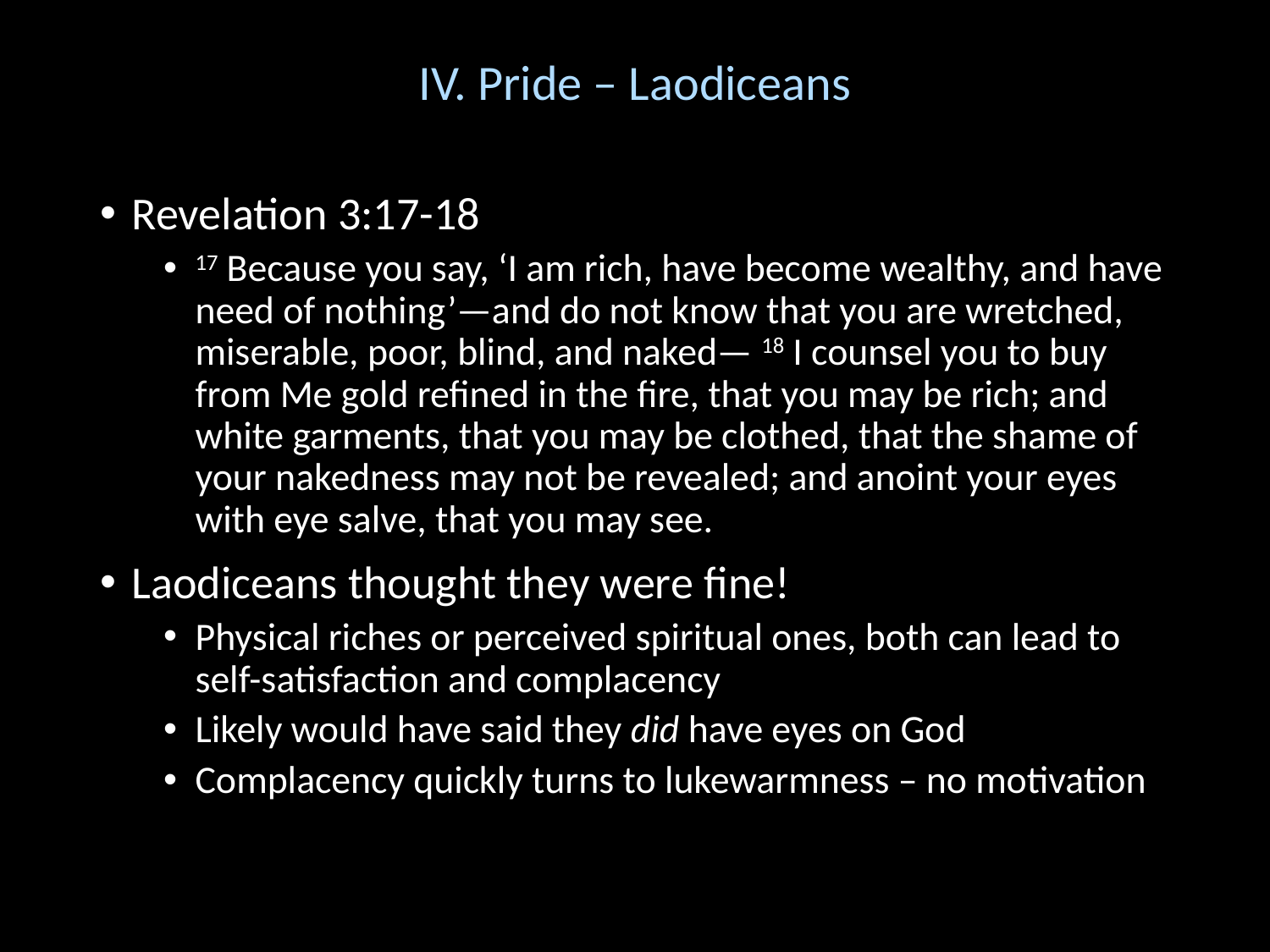

# IV. Pride – Laodiceans
Revelation 3:17-18
17 Because you say, ‘I am rich, have become wealthy, and have need of nothing’—and do not know that you are wretched, miserable, poor, blind, and naked— 18 I counsel you to buy from Me gold refined in the fire, that you may be rich; and white garments, that you may be clothed, that the shame of your nakedness may not be revealed; and anoint your eyes with eye salve, that you may see.
Laodiceans thought they were fine!
Physical riches or perceived spiritual ones, both can lead to self-satisfaction and complacency
Likely would have said they did have eyes on God
Complacency quickly turns to lukewarmness – no motivation